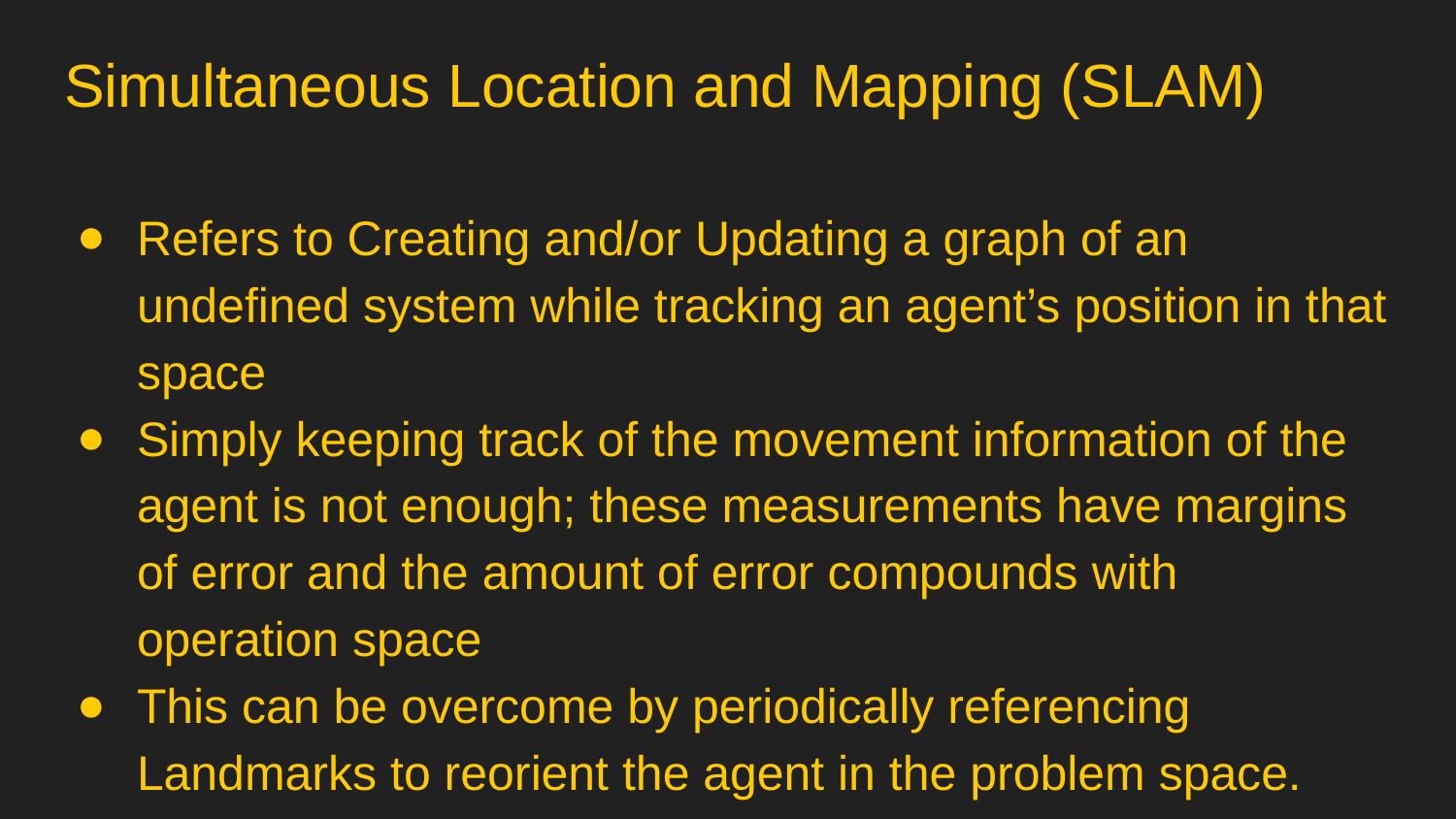

# Simultaneous Location and Mapping (SLAM)
Refers to Creating and/or Updating a graph of an undefined system while tracking an agent’s position in that space
Simply keeping track of the movement information of the agent is not enough; these measurements have margins of error and the amount of error compounds with operation space
This can be overcome by periodically referencing Landmarks to reorient the agent in the problem space.